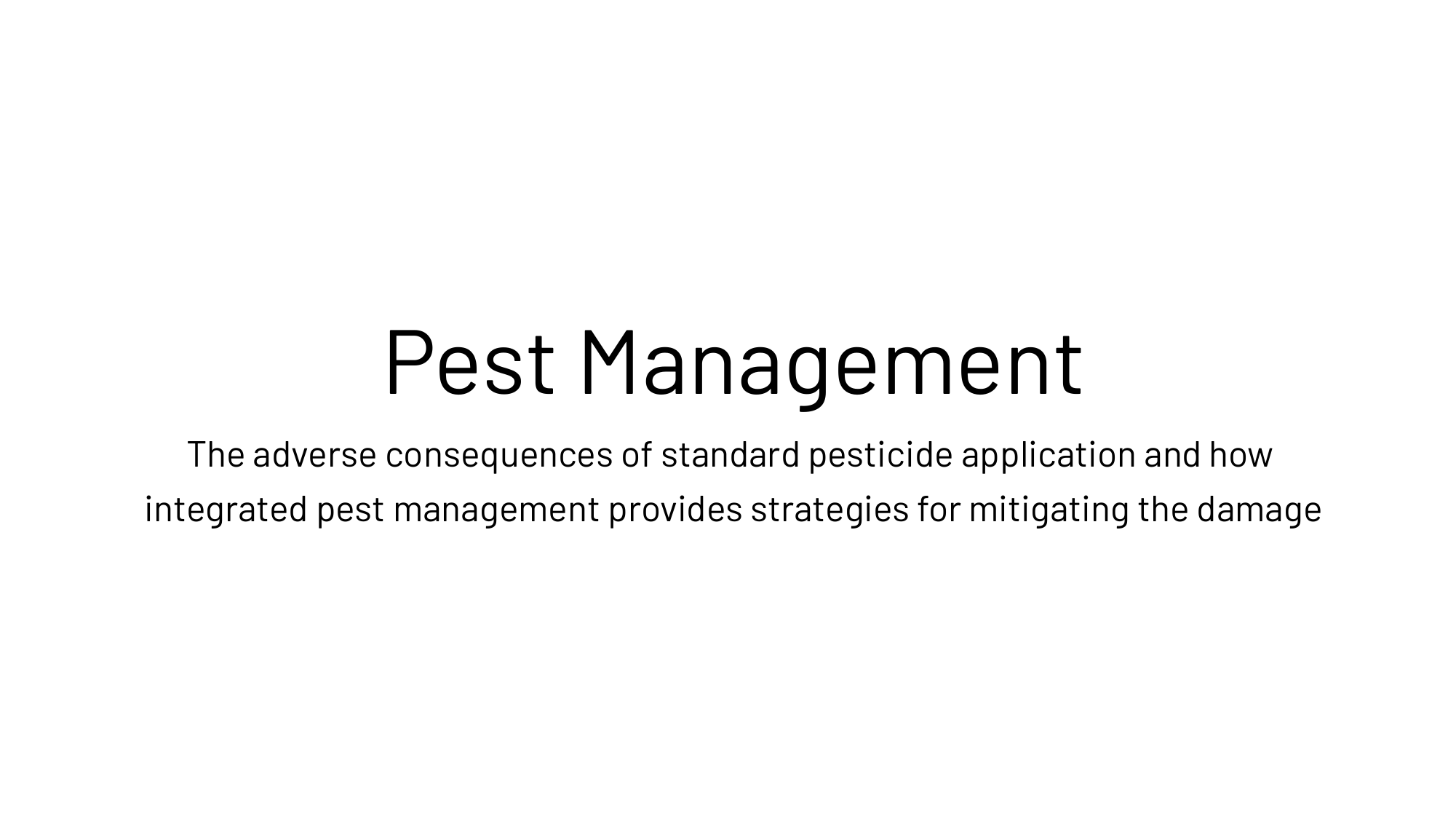

# Pest Management
The adverse consequences of standard pesticide application and how
integrated pest management provides strategies for mitigating the damage